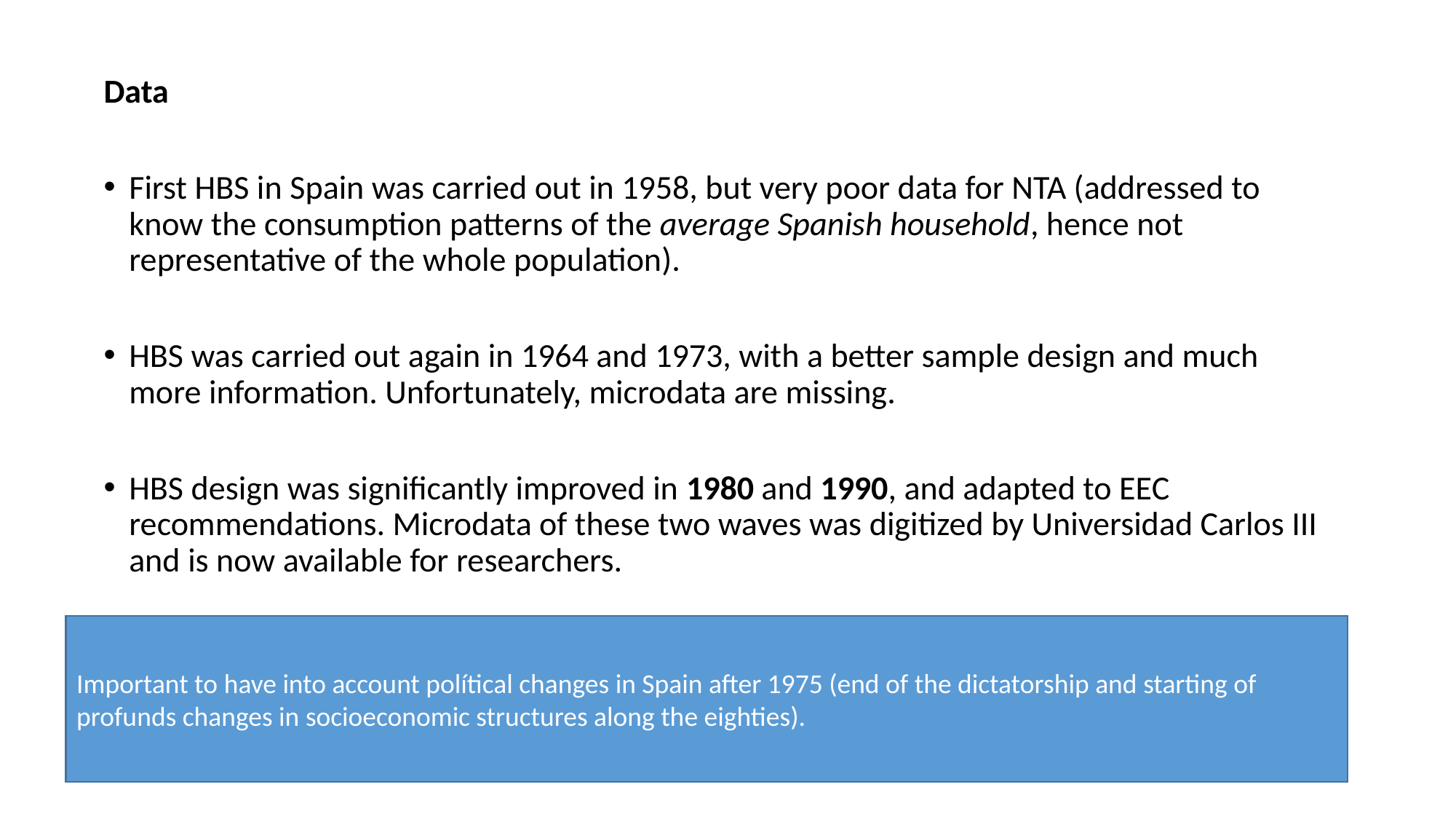

Data

First HBS in Spain was carried out in 1958, but very poor data for NTA (addressed to know the consumption patterns of the average Spanish household, hence not representative of the whole population).

HBS was carried out again in 1964 and 1973, with a better sample design and much more information. Unfortunately, microdata are missing.

HBS design was significantly improved in 1980 and 1990, and adapted to EEC recommendations. Microdata of these two waves was digitized by Universidad Carlos III and is now available for researchers.
Important to have into account polítical changes in Spain after 1975 (end of the dictatorship and starting of profunds changes in socioeconomic structures along the eighties).